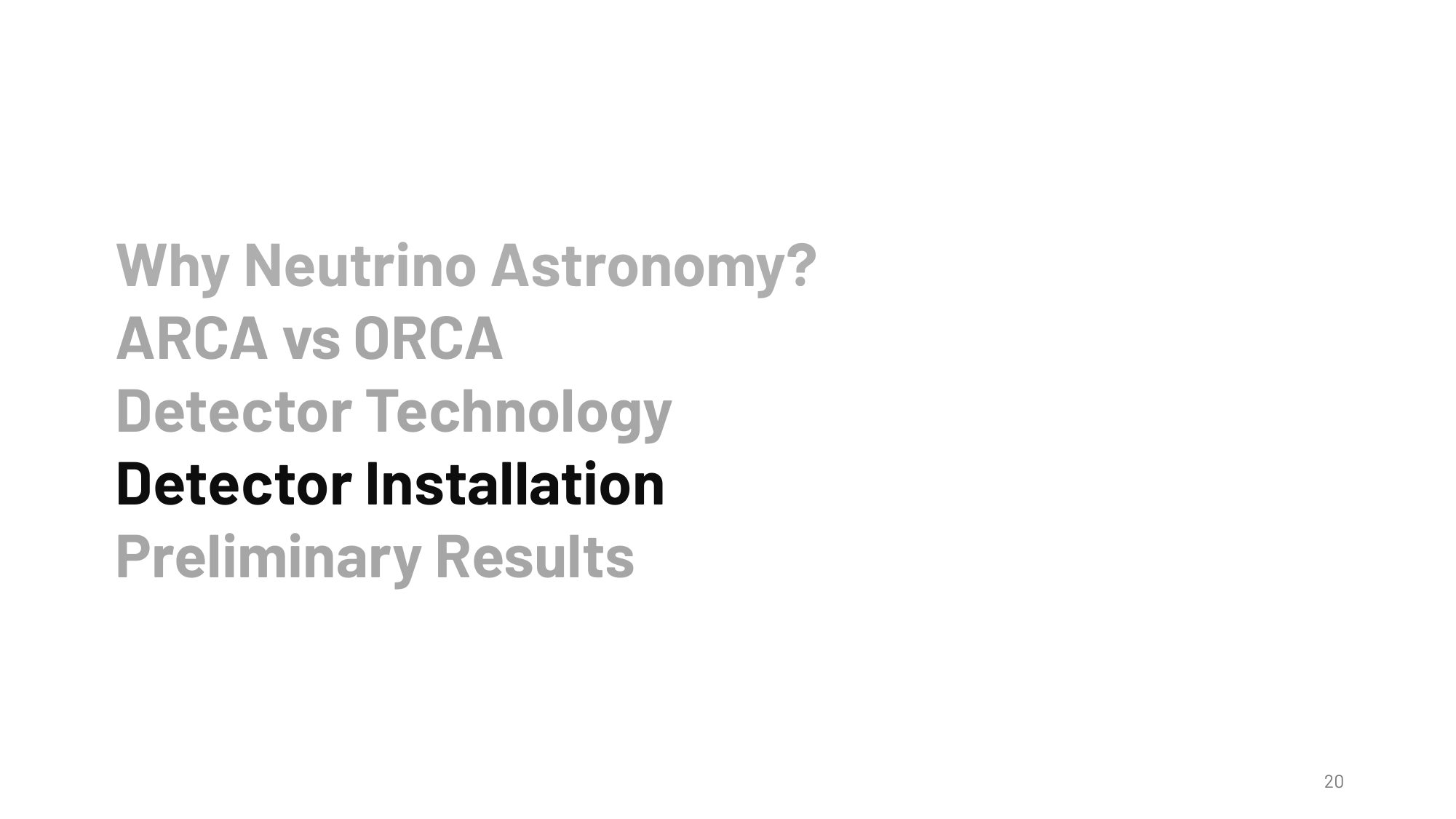

Why Neutrino Astronomy?
ARCA vs ORCA
Detector Technology
Detector Installation
Preliminary Results
20